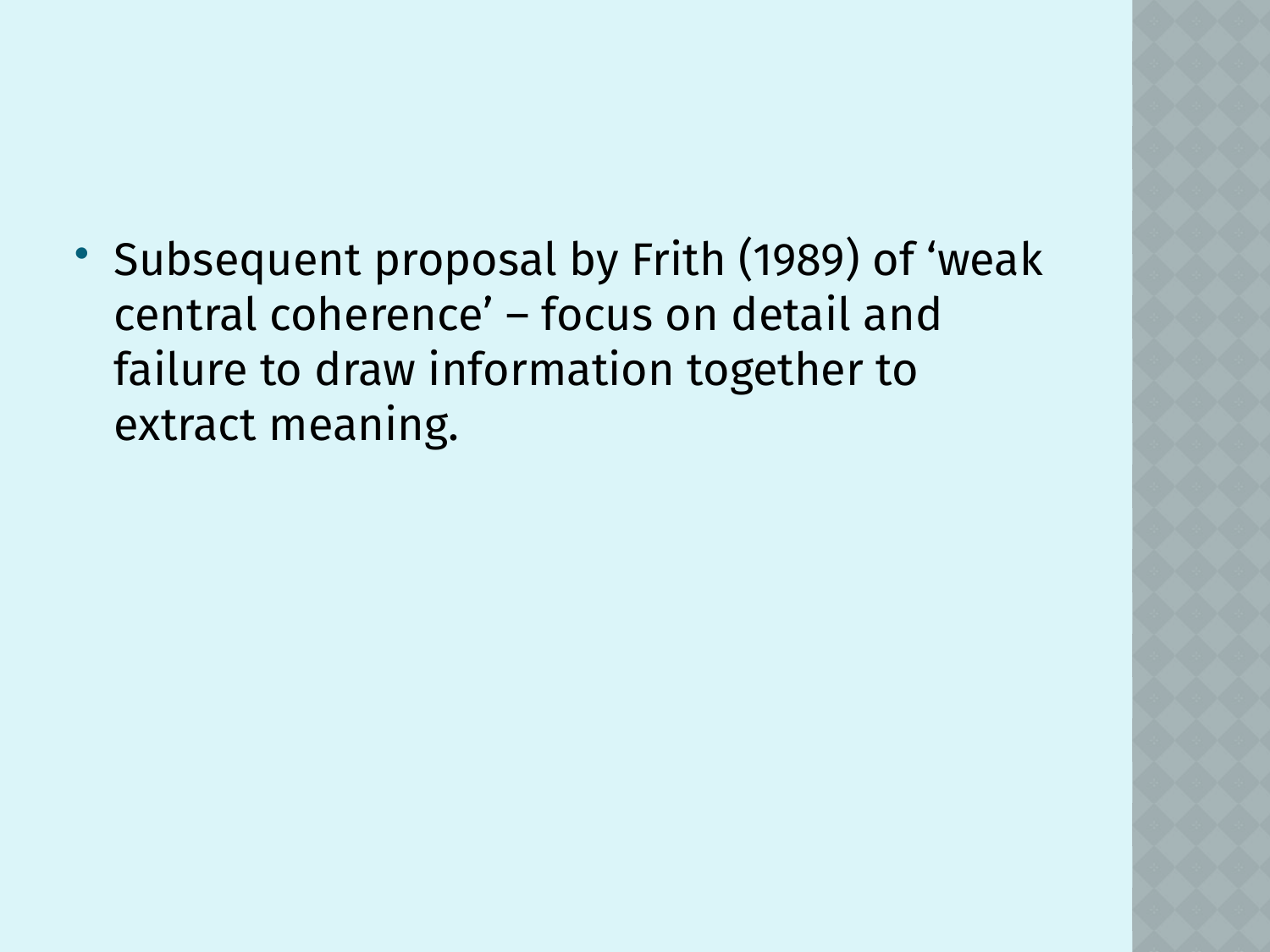

Subsequent proposal by Frith (1989) of ‘weak central coherence’ – focus on detail and failure to draw information together to extract meaning.